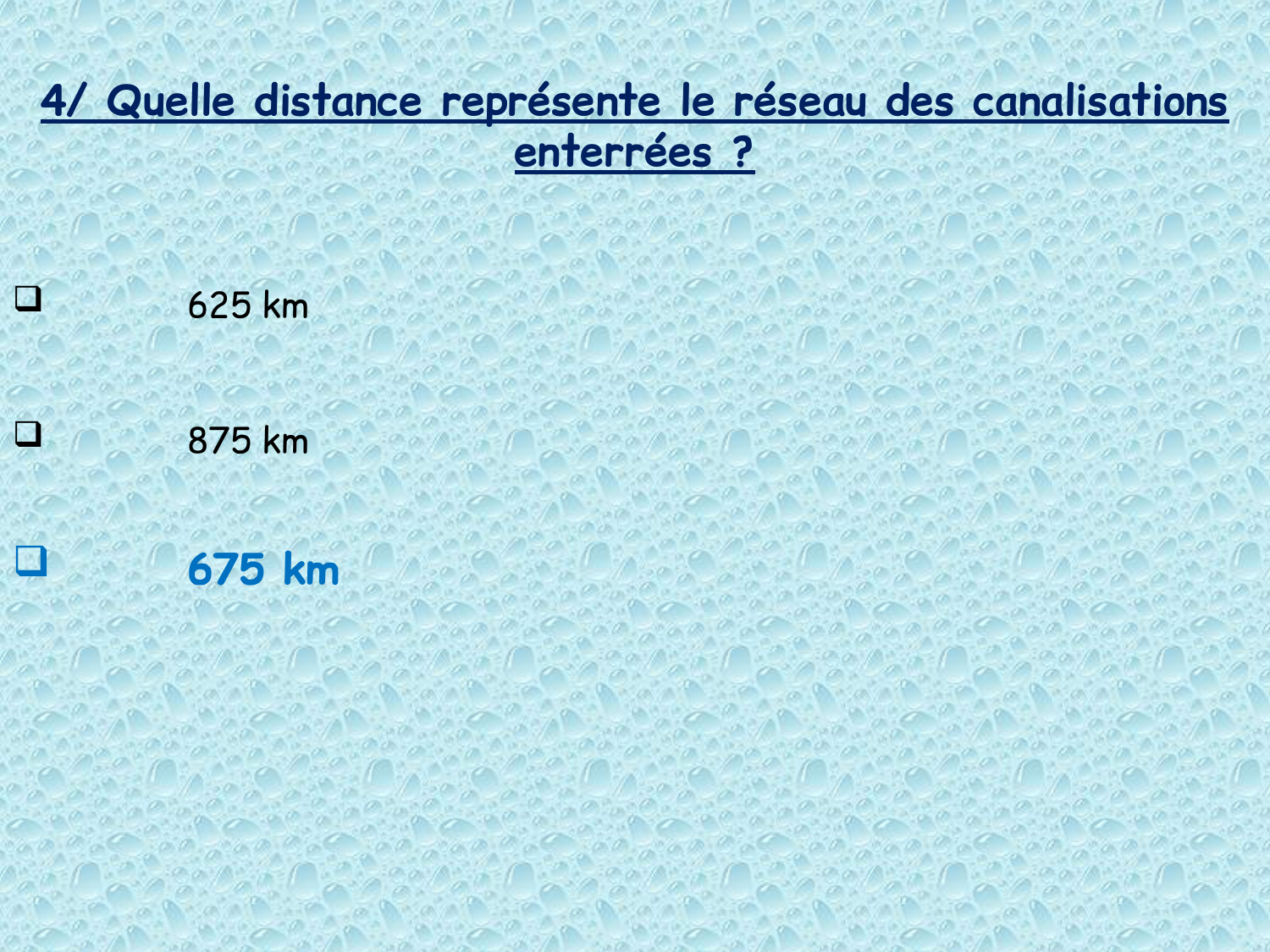

4/ Quelle distance représente le réseau des canalisations enterrées ?
	625 km
	875 km
	675 km